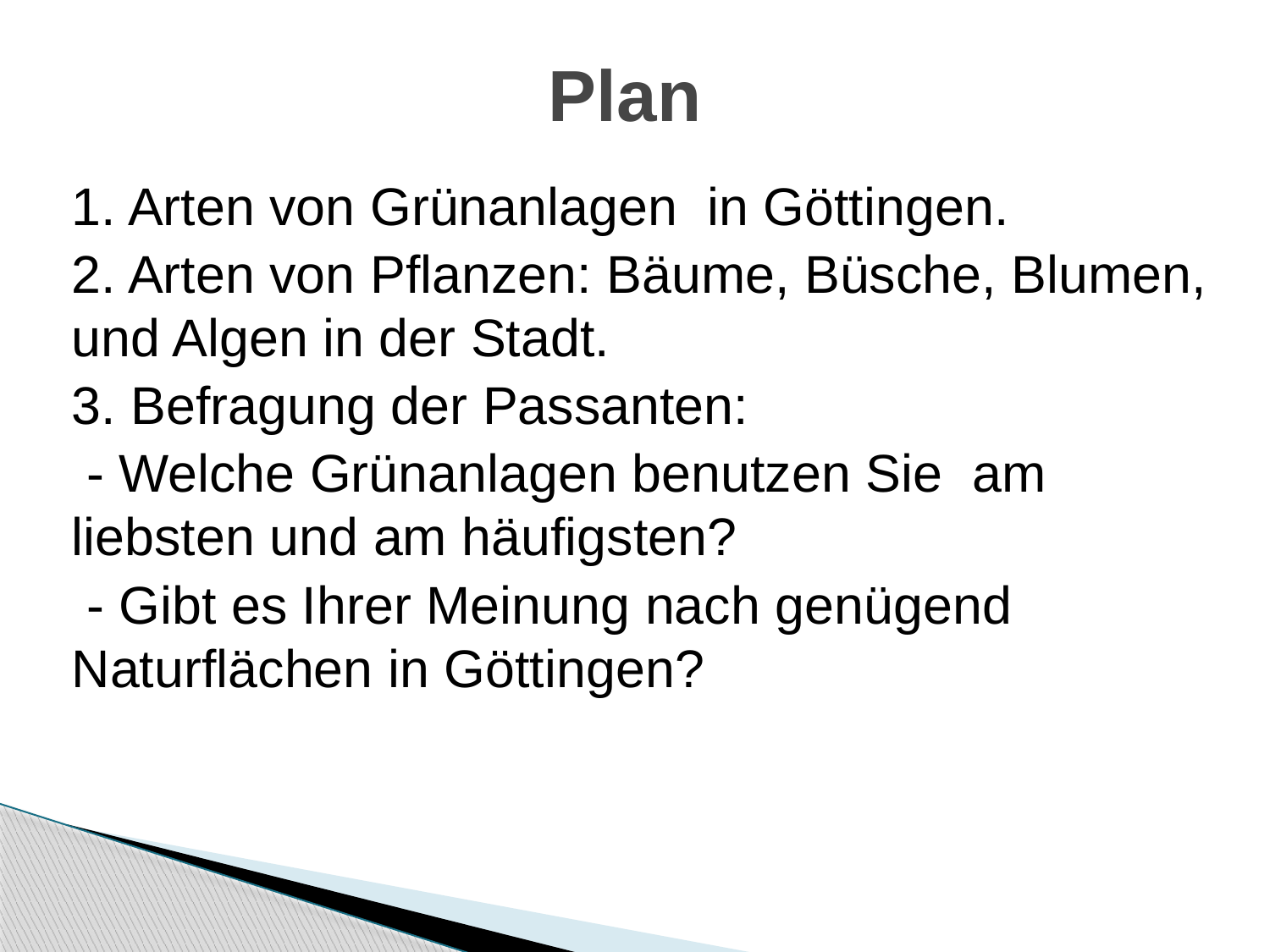

# Plan
1. Arten von Grünanlagen  in Göttingen.
2. Arten von Pflanzen: Bäume, Büsche, Blumen, und Algen in der Stadt.
3. Befragung der Passanten:
 - Welche Grünanlagen benutzen Sie  am liebsten und am häufigsten?
 - Gibt es Ihrer Meinung nach genügend Naturflächen in Göttingen?